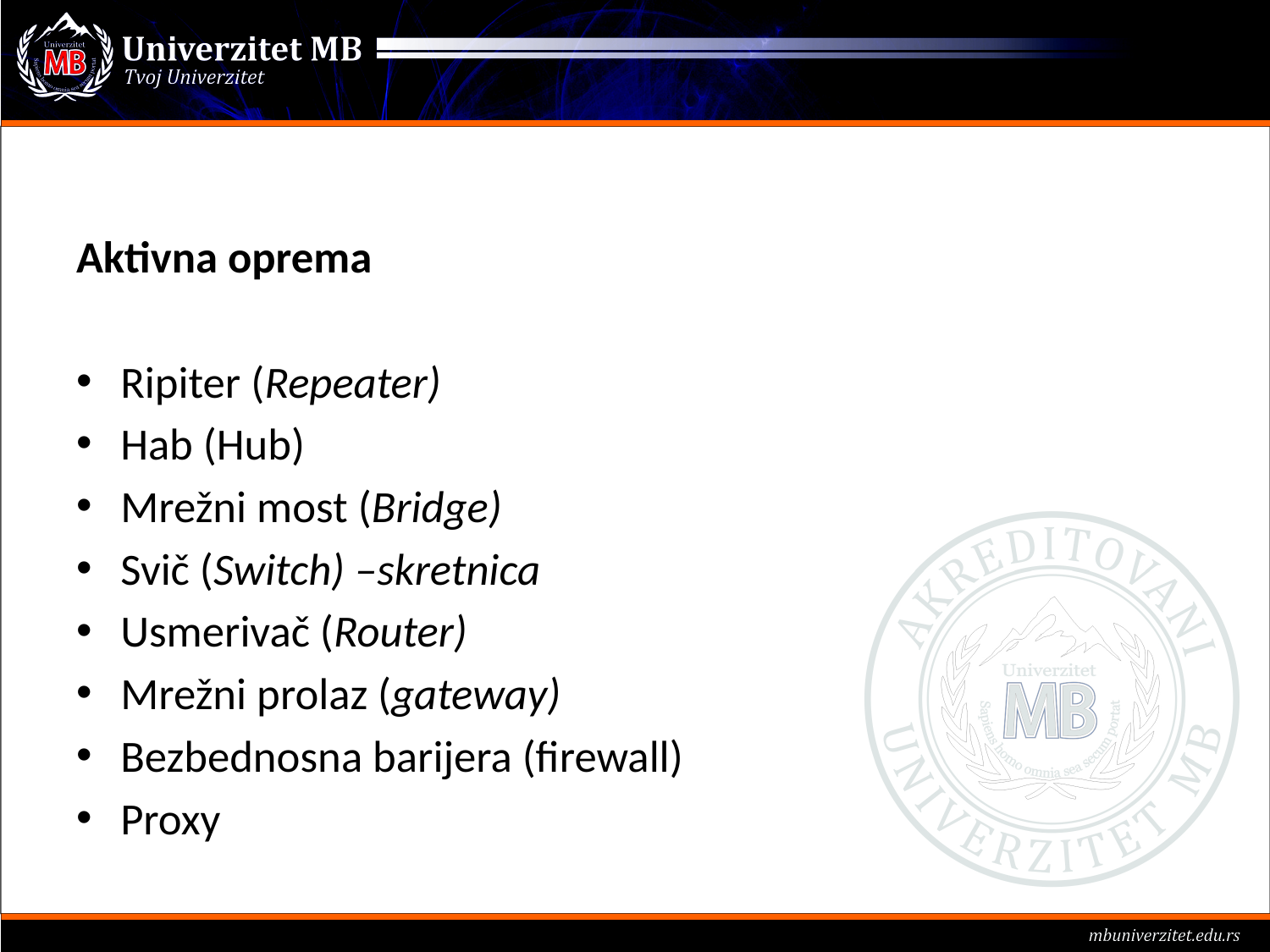

#
Aktivna oprema

Ripiter (Repeater)
Hab (Hub)
Mrežni most (Bridge)
Svič (Switch) –skretnica
Usmerivač (Router)
Mrežni prolaz (gateway)
Bezbednosna barijera (firewall)
Proxy